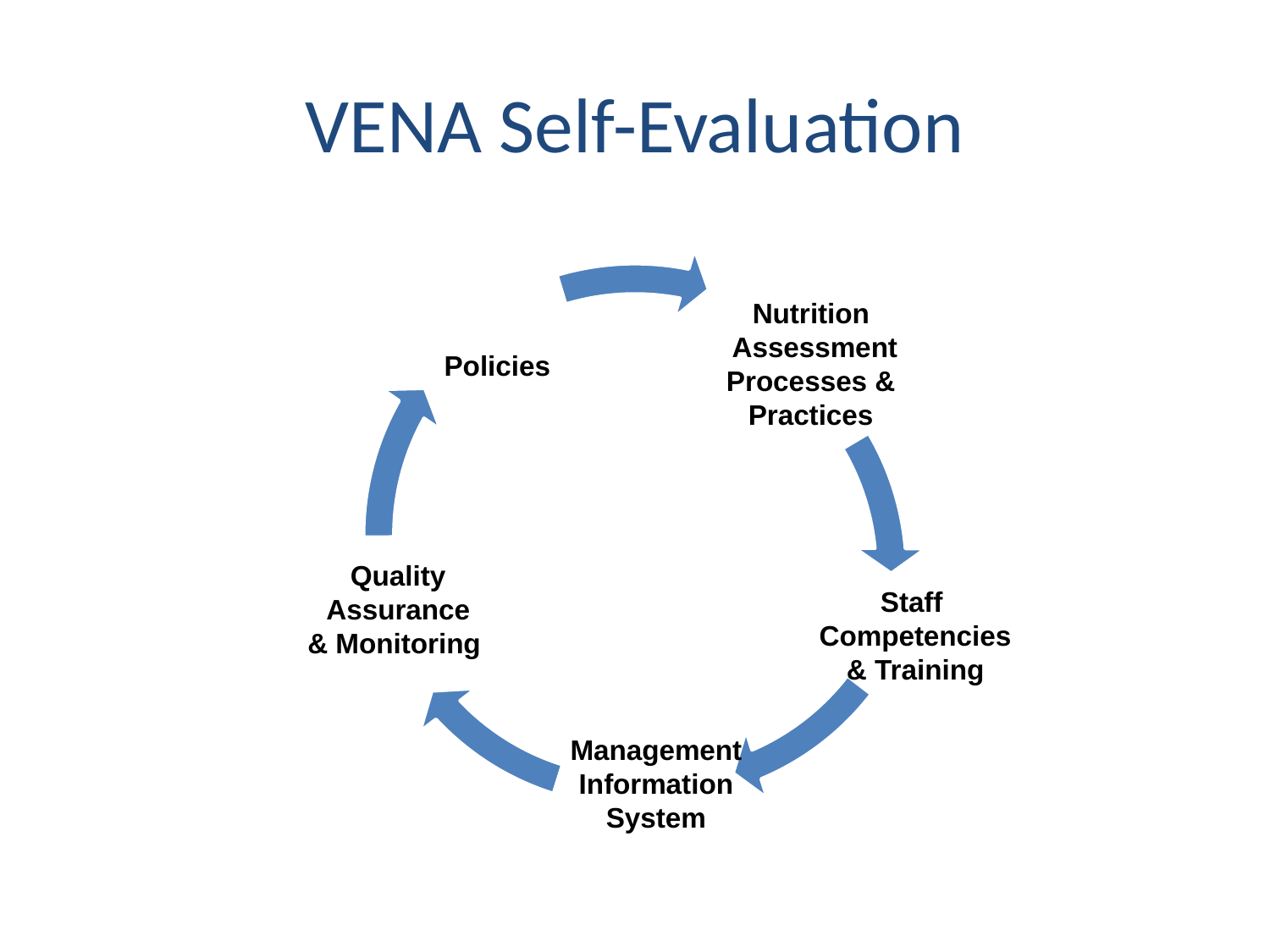

VENA Self-Evaluation

Nutrition
Assessment
Processes &
Practices
Policies
Quality
Assurance
& Monitoring
Staff
Competencies & Training
Management Information System